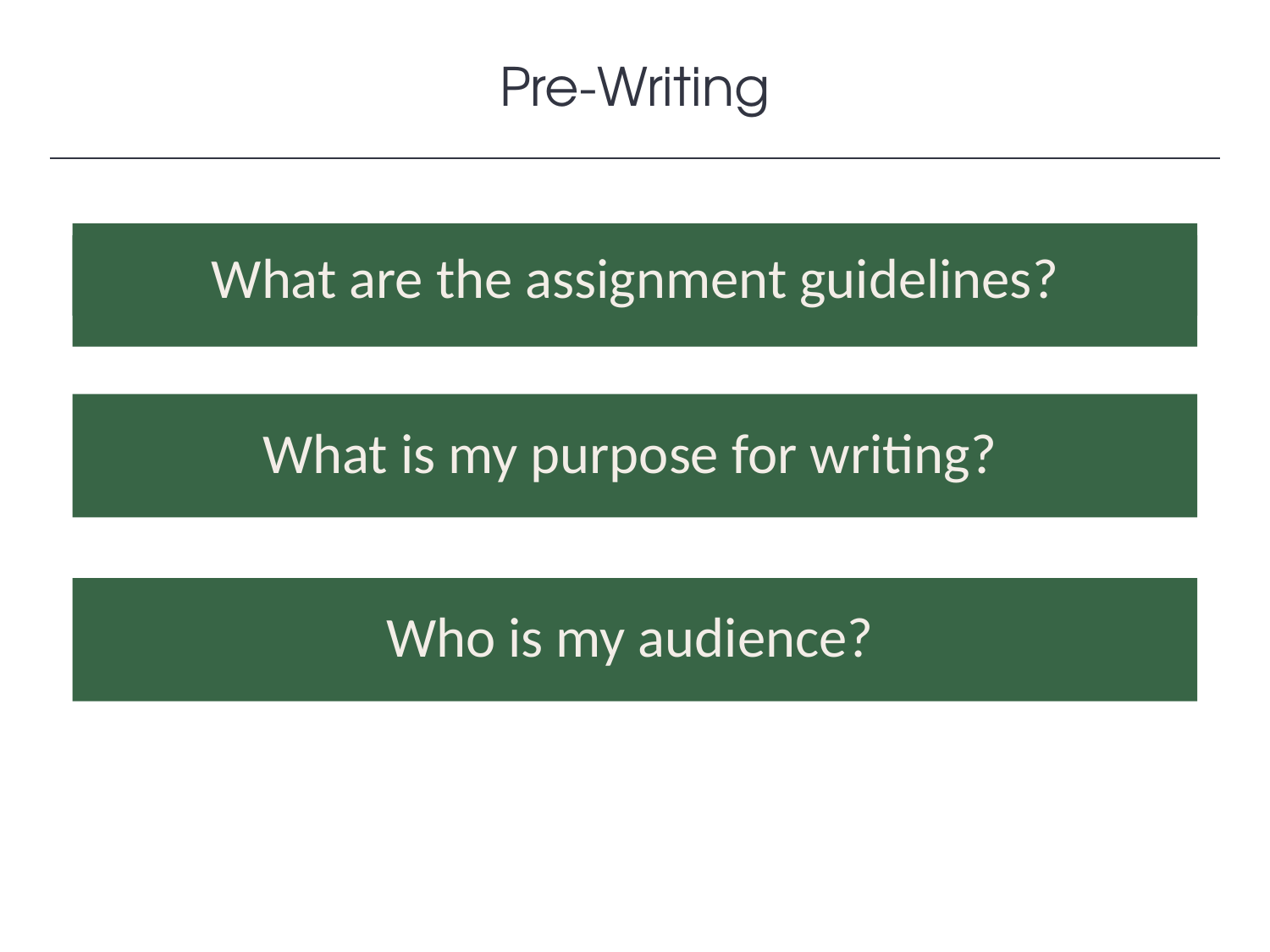

Pre-Writing
HAWKES LEARNING

What are the assignment guidelines?

What is my purpose for writing?

Who is my audience?